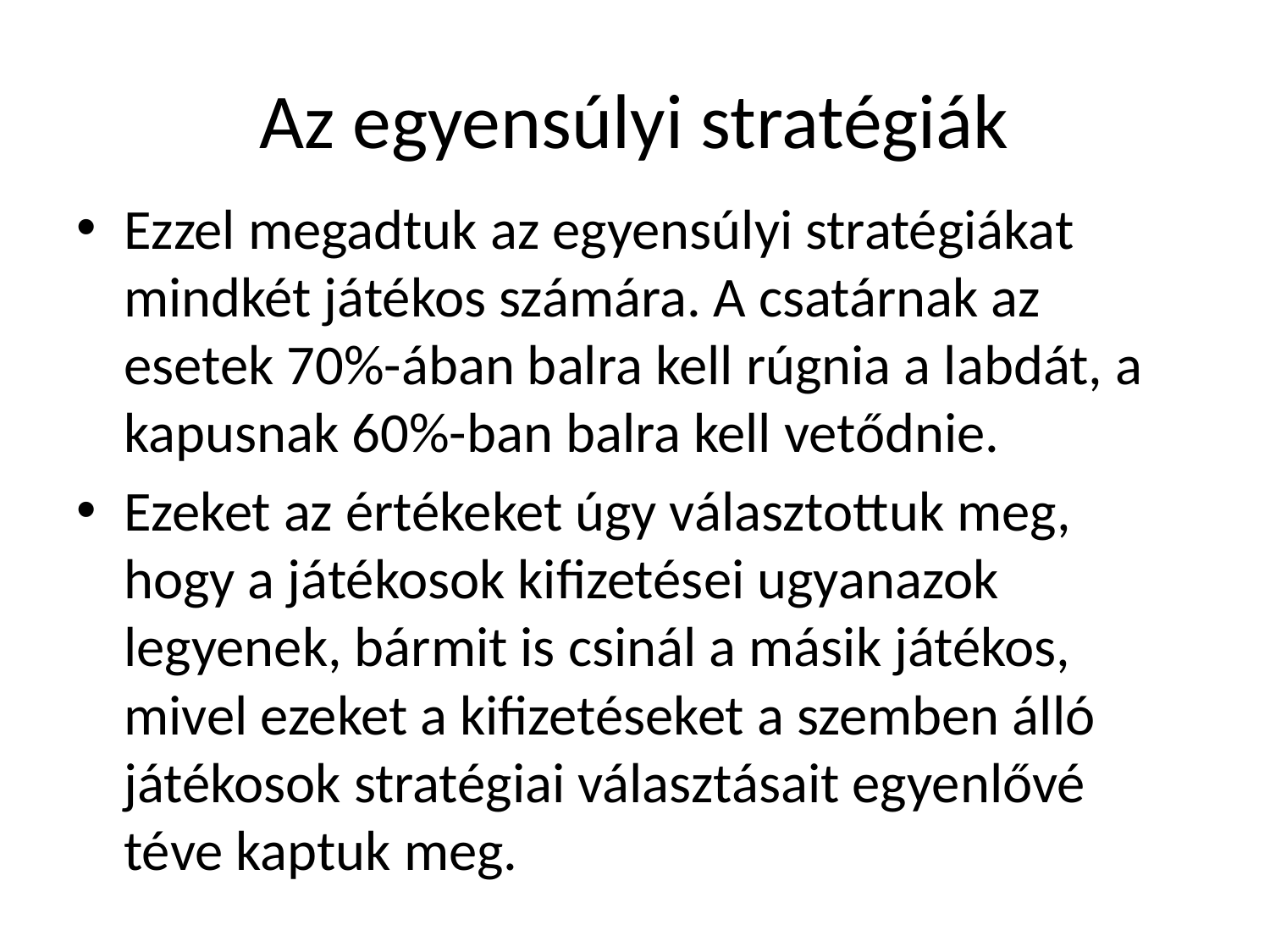

# Az egyensúlyi stratégiák
Ezzel megadtuk az egyensúlyi stratégiákat mindkét játékos számára. A csatárnak az esetek 70%-ában balra kell rúgnia a labdát, a kapusnak 60%-ban balra kell vetődnie.
Ezeket az értékeket úgy választottuk meg, hogy a játékosok kifizetései ugyanazok legyenek, bármit is csinál a másik játékos, mivel ezeket a kifizetéseket a szemben álló játékosok stratégiai választásait egyenlővé téve kaptuk meg.